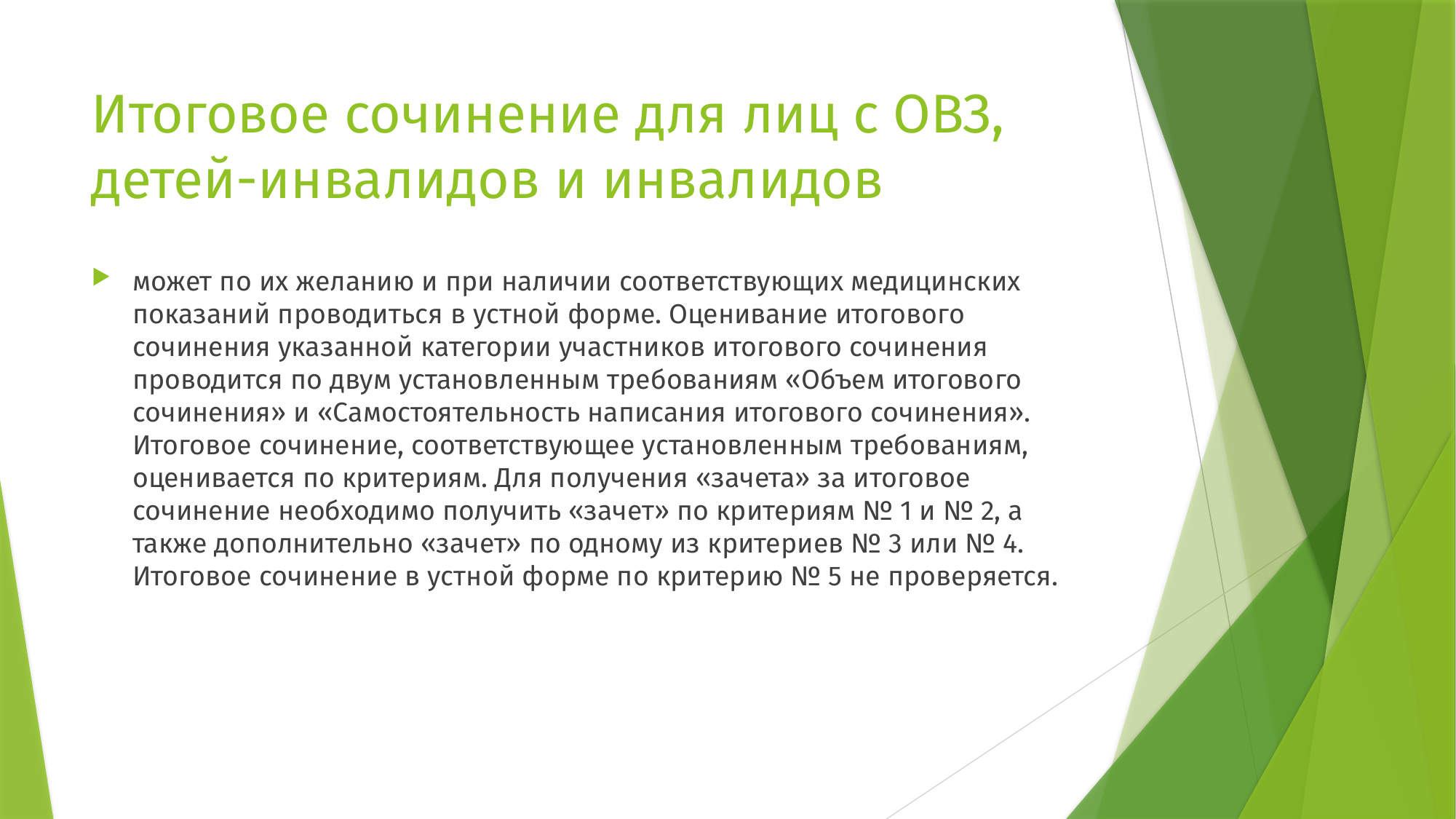

# Итоговое сочинение для лиц с ОВЗ, детей-инвалидов и инвалидов
может по их желанию и при наличии соответствующих медицинских показаний проводиться в устной форме. Оценивание итогового сочинения указанной категории участников итогового сочинения проводится по двум установленным требованиям «Объем итогового сочинения» и «Самостоятельность написания итогового сочинения». Итоговое сочинение, соответствующее установленным требованиям, оценивается по критериям. Для получения «зачета» за итоговое сочинение необходимо получить «зачет» по критериям № 1 и № 2, а также дополнительно «зачет» по одному из критериев № 3 или № 4. Итоговое сочинение в устной форме по критерию № 5 не проверяется.